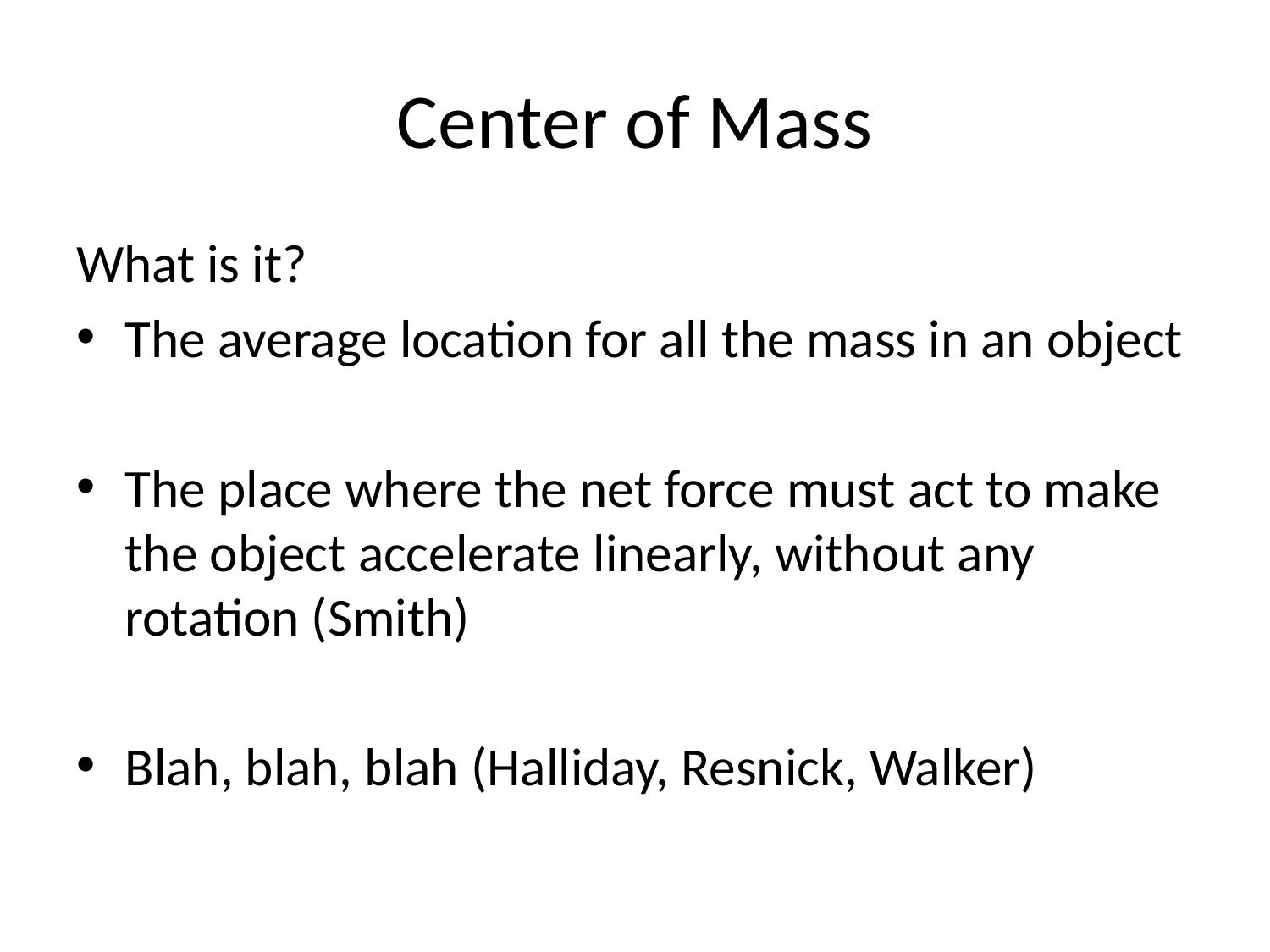

# Center of Mass
What is it?
The average location for all the mass in an object

The place where the net force must act to make the object accelerate linearly, without any rotation (Smith)

Blah, blah, blah (Halliday, Resnick, Walker)